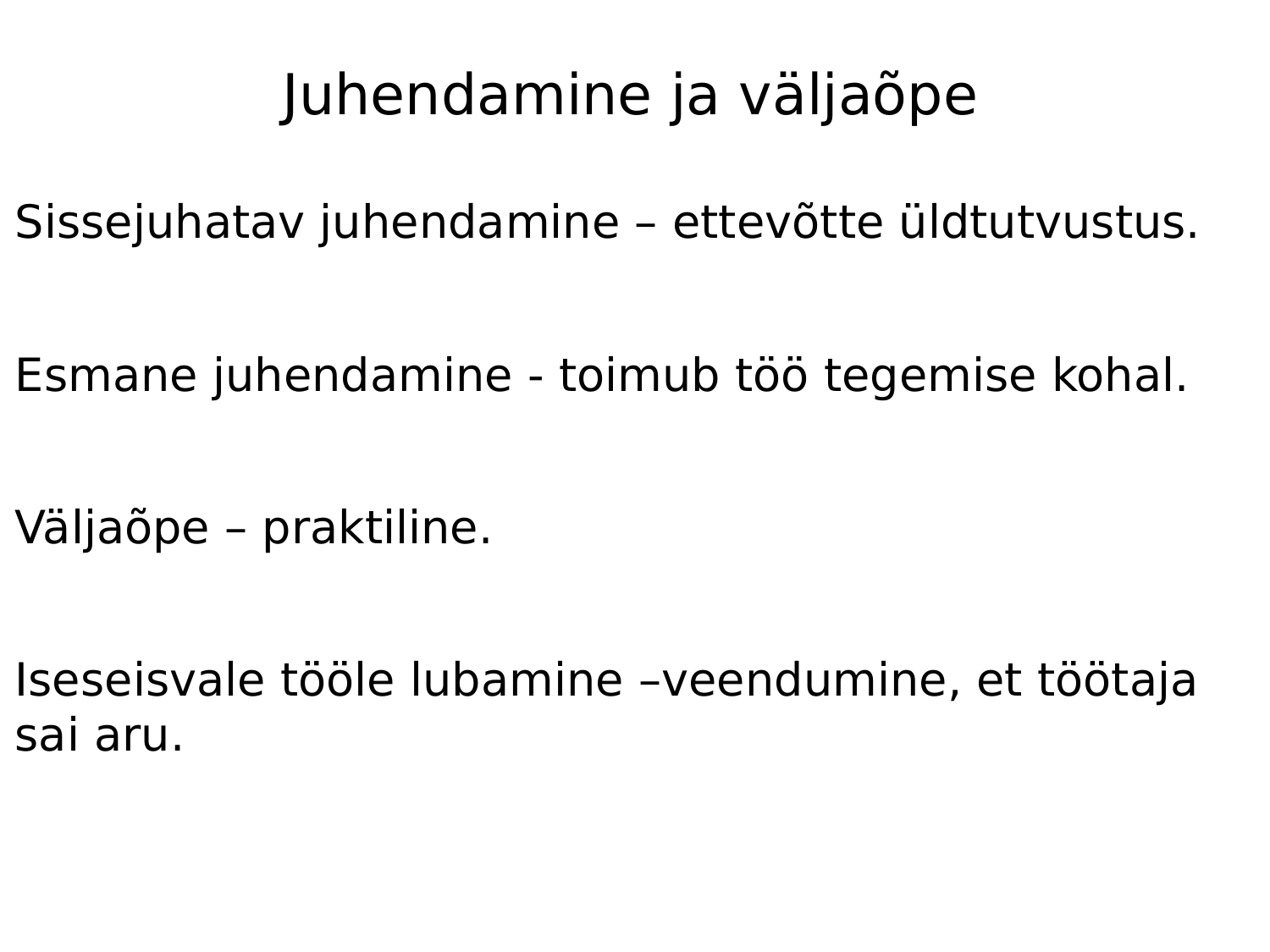

# Juhendamine ja väljaõpe
Sissejuhatav juhendamine – ettevõtte üldtutvustus.

Esmane juhendamine - toimub töö tegemise kohal.

Väljaõpe – praktiline.

Iseseisvale tööle lubamine –veendumine, et töötaja sai aru.